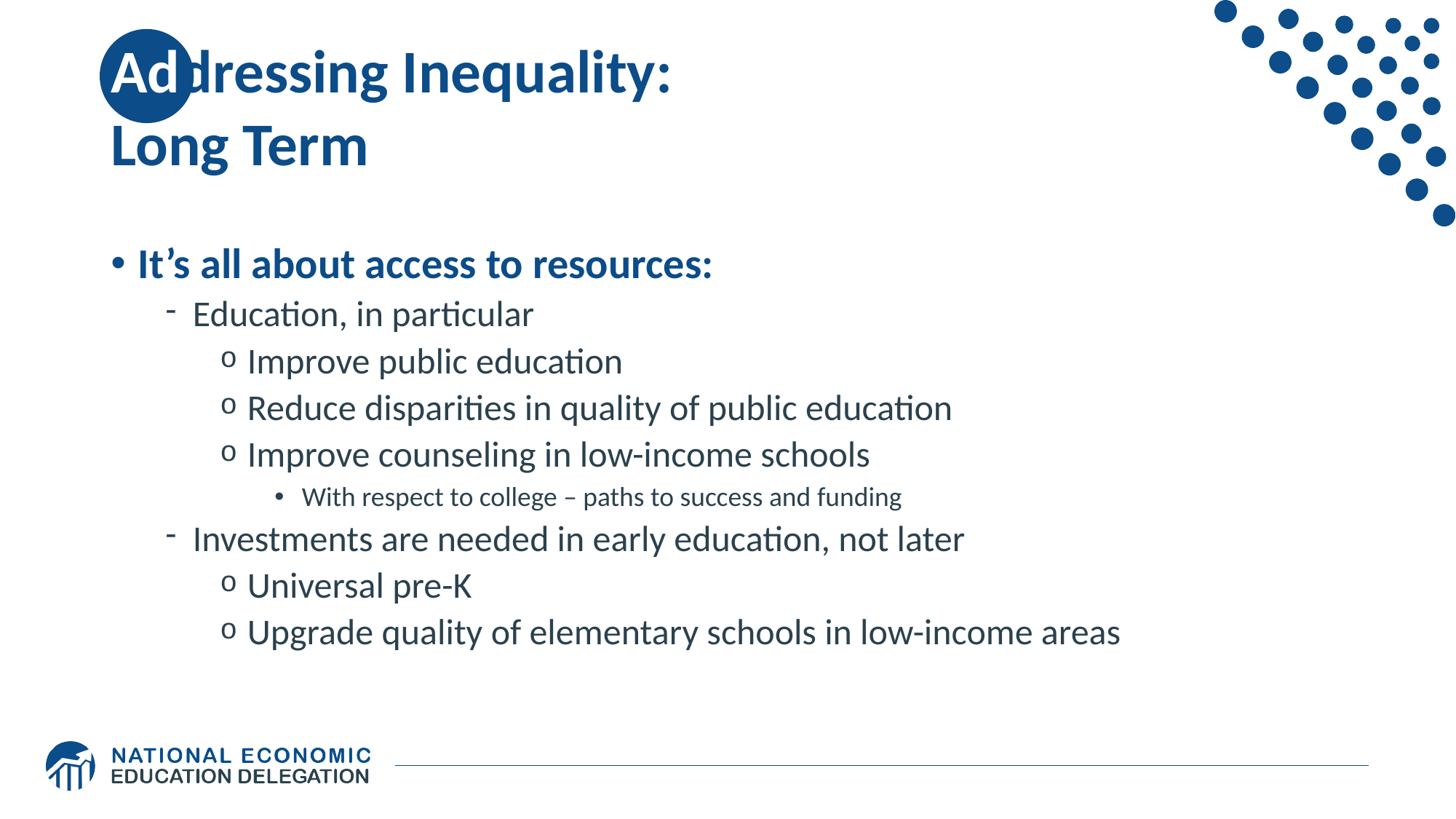

# Addressing Inequality: Long Term
It’s all about access to resources:
Education, in particular
Improve public education
Reduce disparities in quality of public education
Improve counseling in low-income schools
With respect to college – paths to success and funding
Investments are needed in early education, not later
Universal pre-K
Upgrade quality of elementary schools in low-income areas